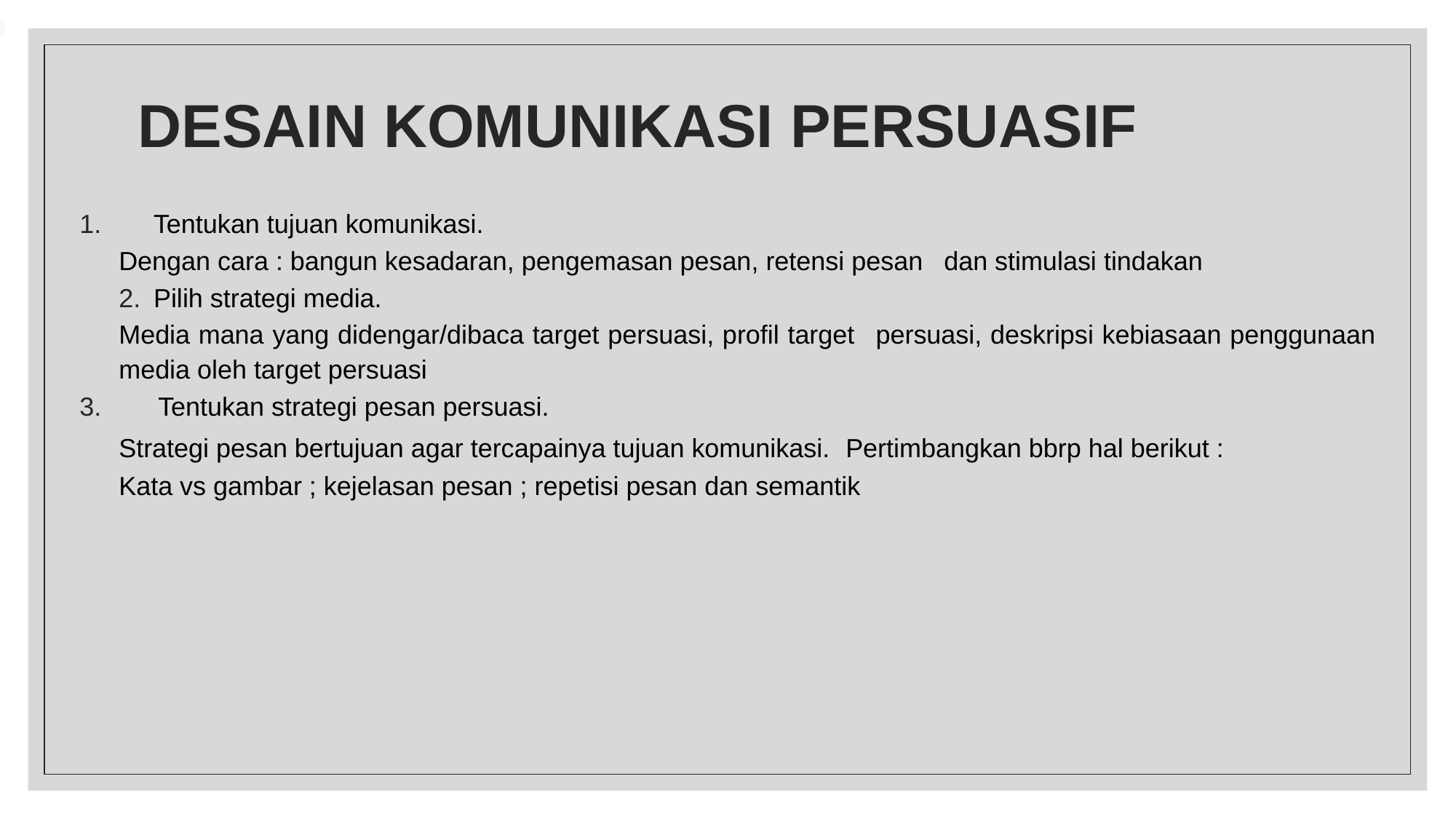

# DESAIN KOMUNIKASI PERSUASIF
Tentukan tujuan komunikasi.
	Dengan cara : bangun kesadaran, pengemasan pesan, retensi pesan 	dan stimulasi tindakan
Pilih strategi media.
	Media mana yang didengar/dibaca target persuasi, profil target 	persuasi, deskripsi kebiasaan penggunaan media oleh target persuasi
Tentukan strategi pesan persuasi.
	Strategi pesan bertujuan agar tercapainya tujuan komunikasi. 	Pertimbangkan bbrp hal berikut :
	Kata vs gambar ; kejelasan pesan ; repetisi pesan dan semantik